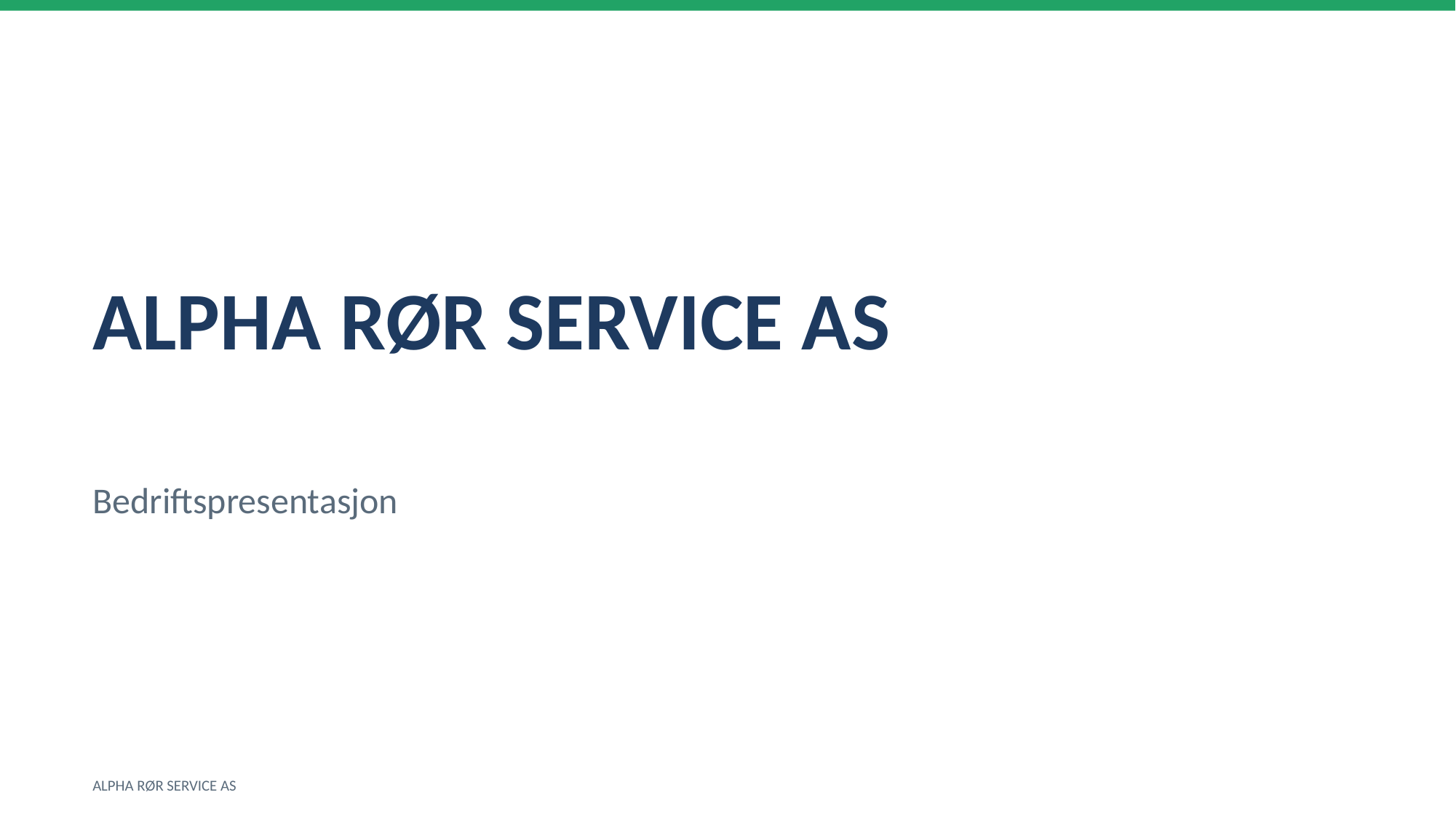

ALPHA RØR SERVICE AS
Bedriftspresentasjon
ALPHA RØR SERVICE AS